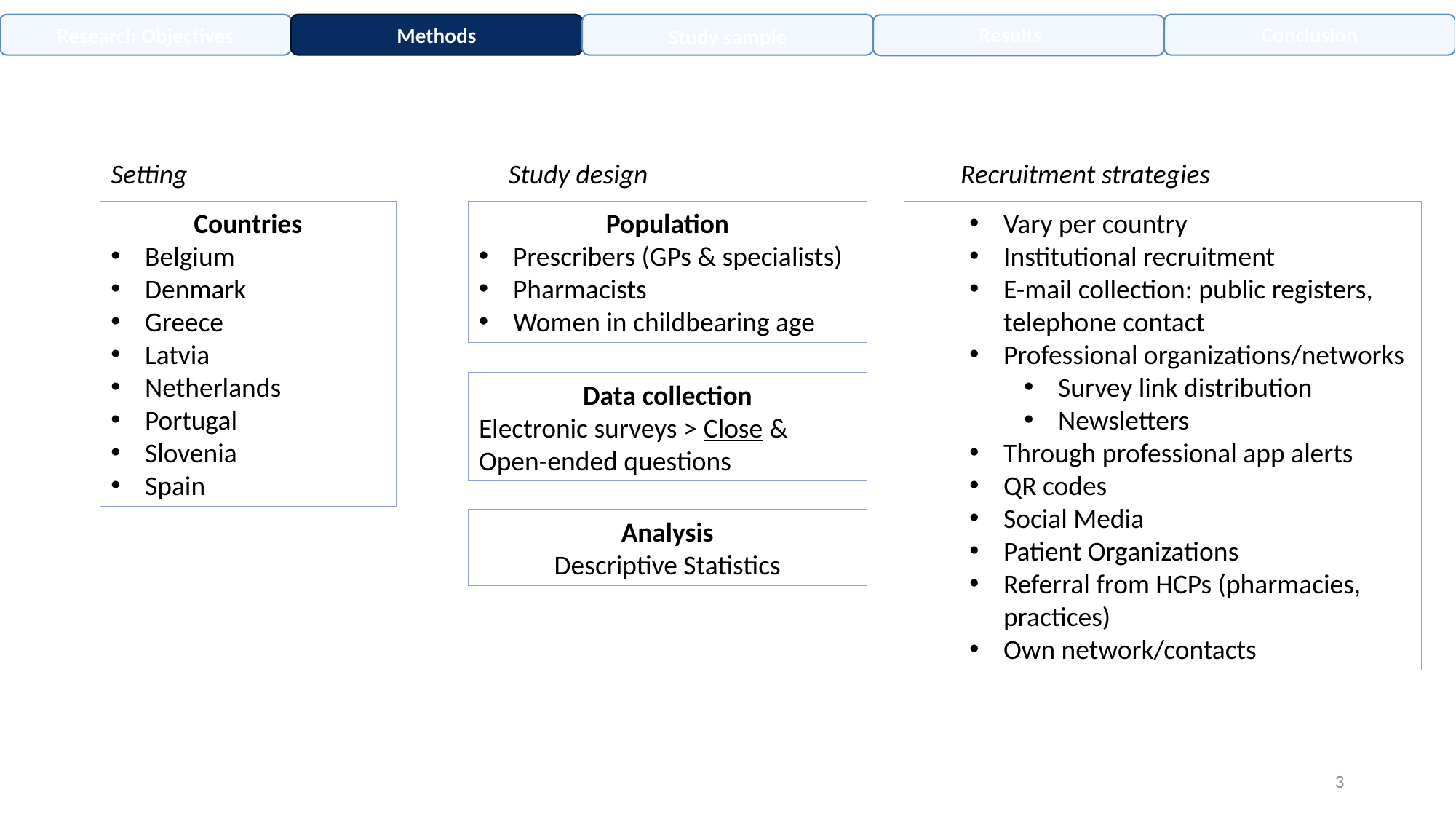

Research Objectives
Methods

Results
Conclusion
Study sample

Setting
Study design
Recruitment strategies
Countries
Belgium
Denmark
Greece
Latvia
Netherlands
Portugal
Slovenia
Spain
Population
Prescribers (GPs & specialists)
Pharmacists
Women in childbearing age
Vary per country
Institutional recruitment
E-mail collection: public registers, telephone contact
Professional organizations/networks
Survey link distribution
Newsletters
Through professional app alerts
QR codes
Social Media
Patient Organizations
Referral from HCPs (pharmacies, practices)
Own network/contacts
Data collection
Electronic surveys > Close &
Open-ended questions
Analysis
Descriptive Statistics
3